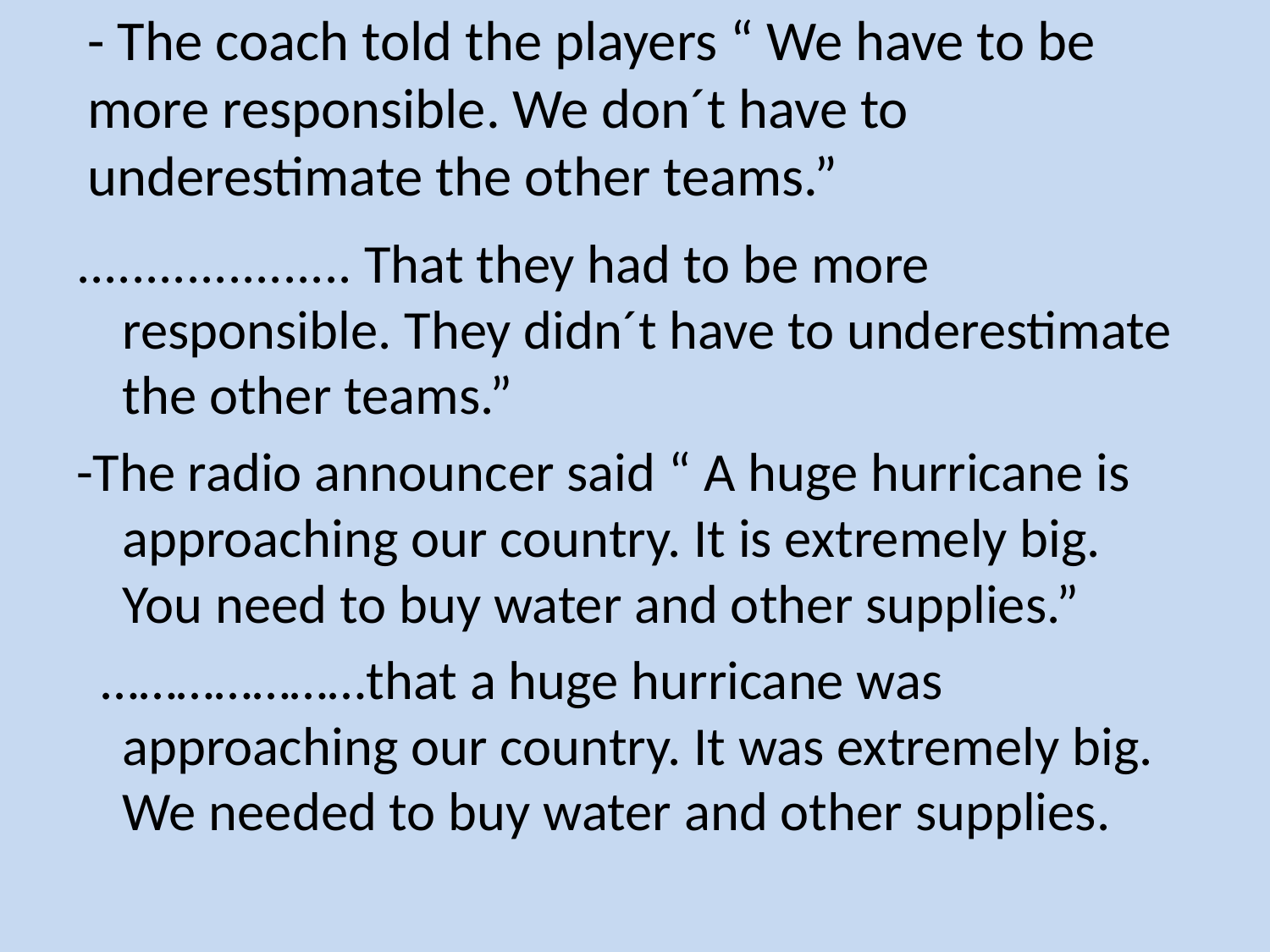

# - The coach told the players “ We have to be more responsible. We don´t have to underestimate the other teams.”
.................... That they had to be more responsible. They didn´t have to underestimate the other teams.”
-The radio announcer said “ A huge hurricane is approaching our country. It is extremely big. You need to buy water and other supplies.”
  …………………that a huge hurricane was approaching our country. It was extremely big. We needed to buy water and other supplies.